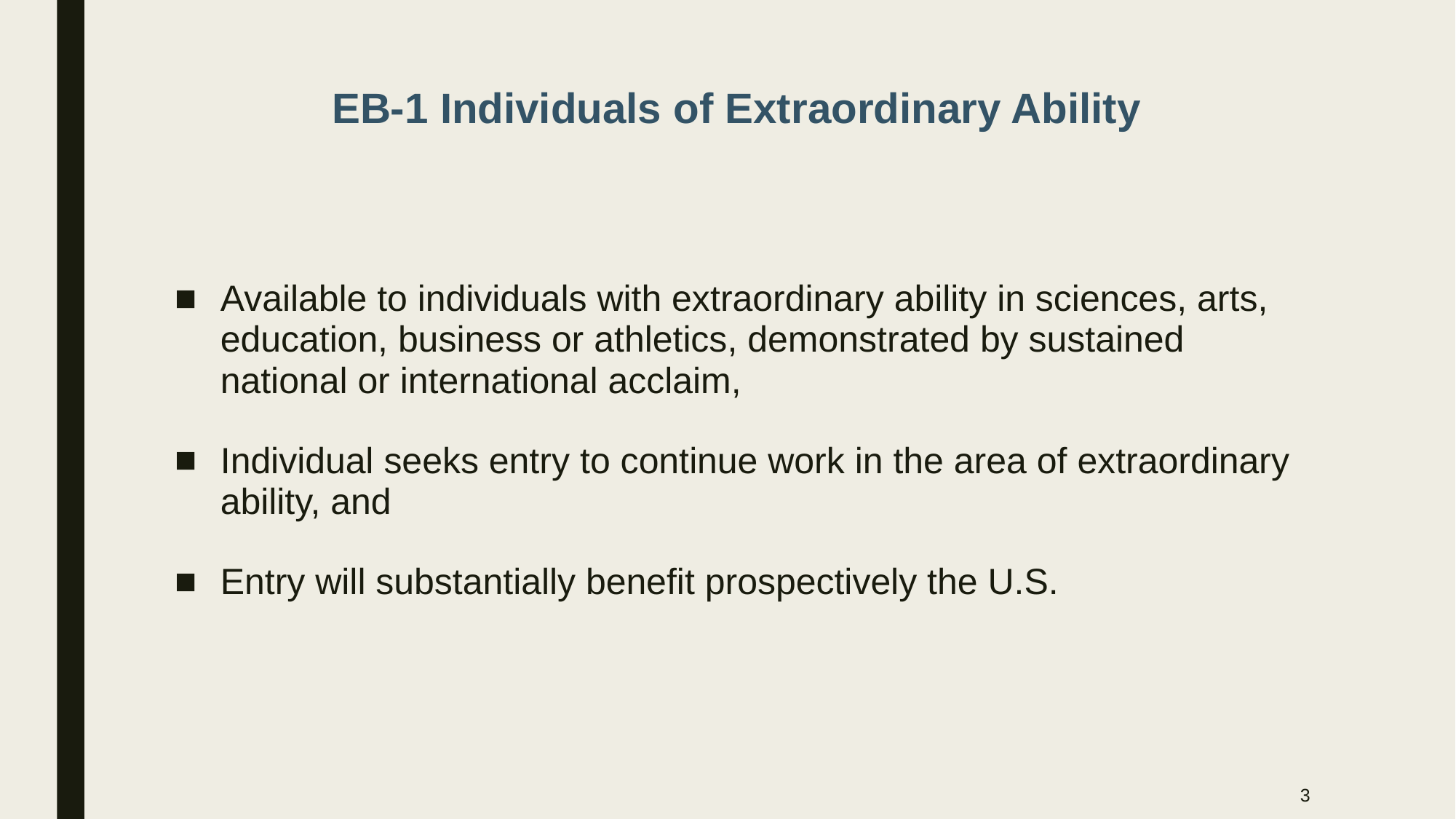

# EB-1 Individuals of Extraordinary Ability
Available to individuals with extraordinary ability in sciences, arts, education, business or athletics, demonstrated by sustained national or international acclaim,
Individual seeks entry to continue work in the area of extraordinary ability, and
Entry will substantially benefit prospectively the U.S.

3